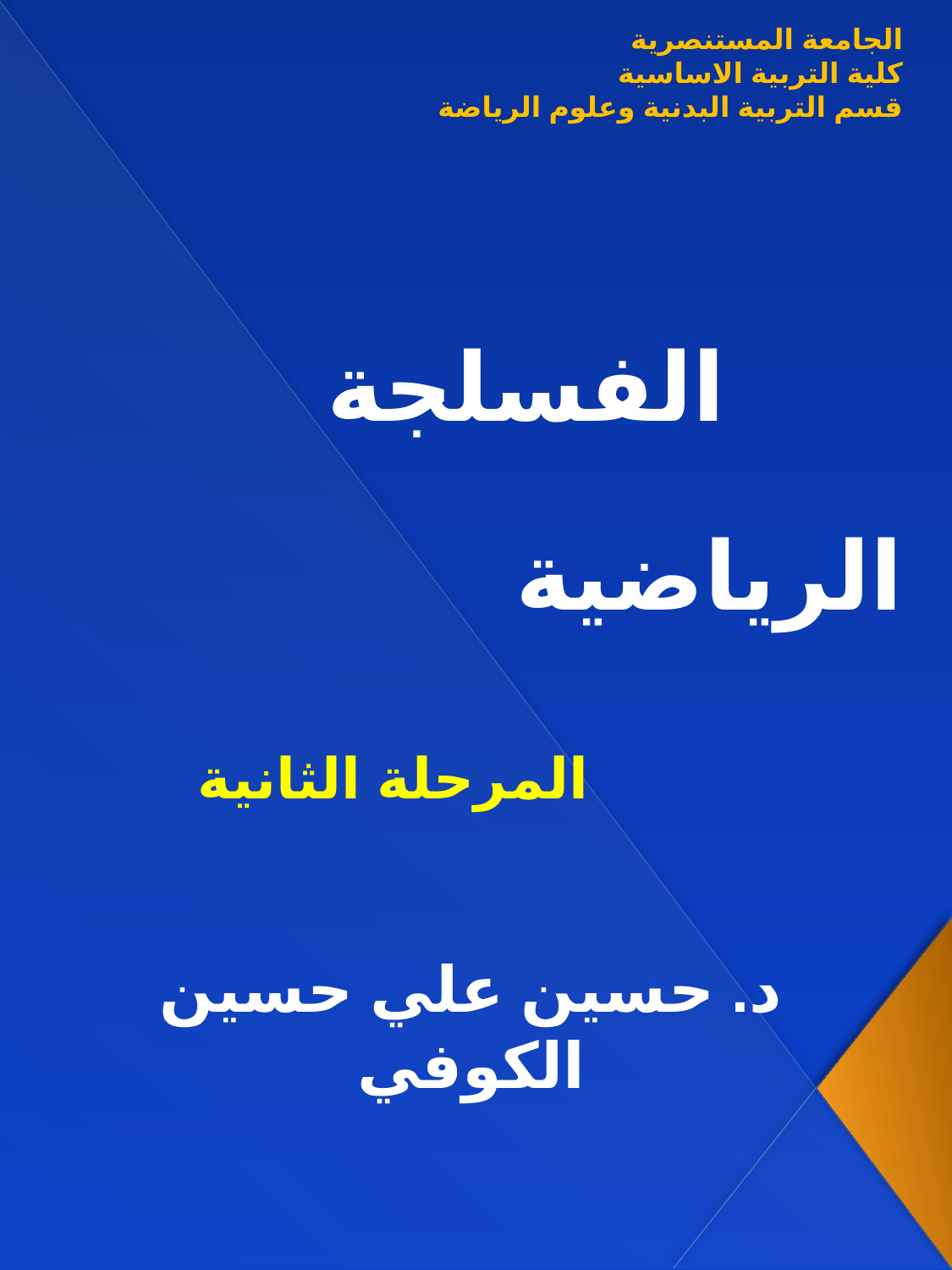

الجامعة المستنصرية
كلية التربية الاساسية
قسم التربية البدنية وعلوم الرياضة

               الفسلجة الرياضية

                المرحلة الثانية

د. حسين علي حسين الكوفي